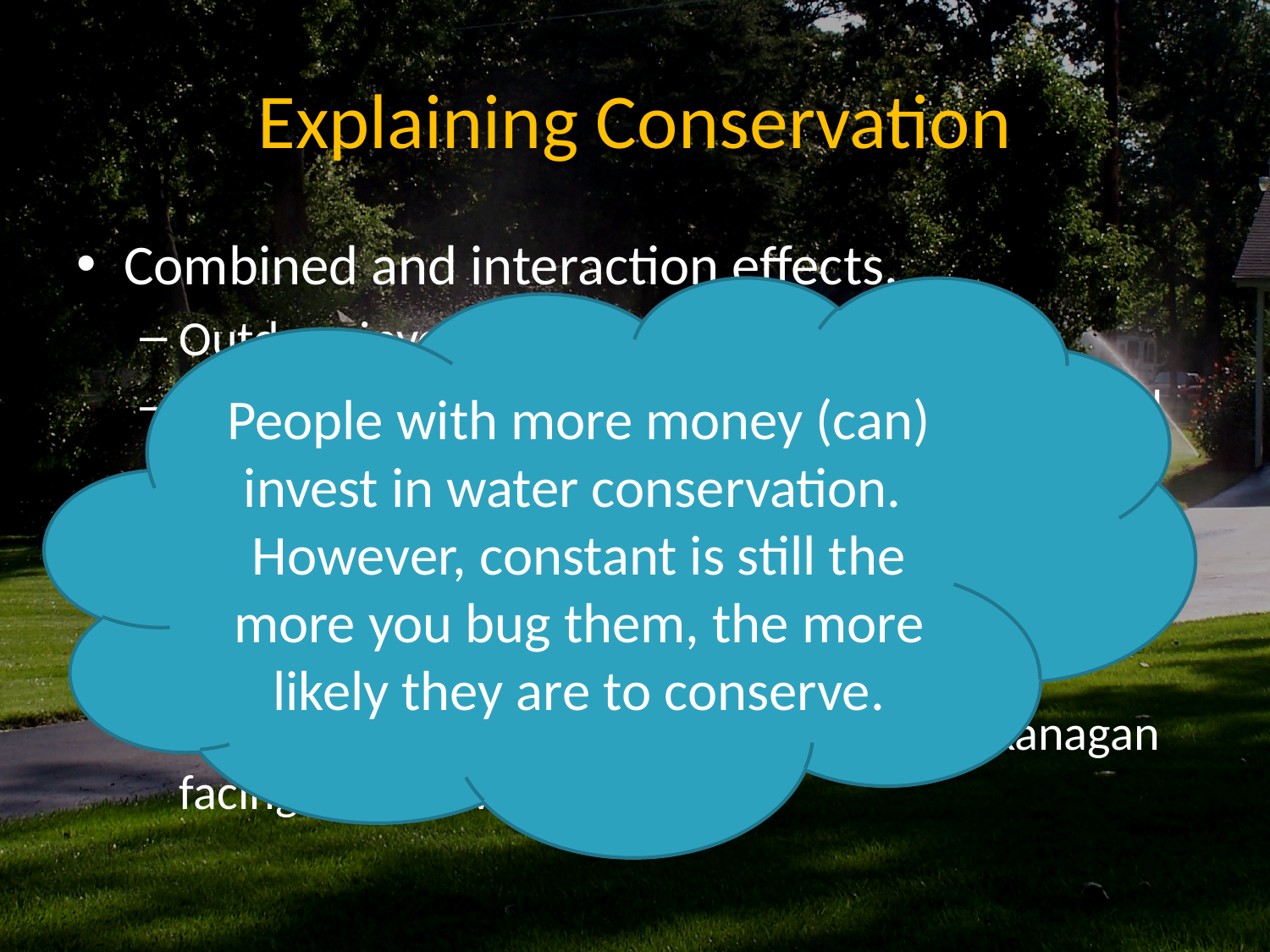

# Explaining Conservation
Combined and interaction effects.
Outdoor investments explained best (>10%)
Indoor investment: messages, pro-environmental values and income.
Outdoor investment: messages and income.
Actions: messages, water conservation values, weakly education.
Knowledge about Okanagan and belief Okanagan facing crisis never important!

People with more money (can) invest in water conservation.  However, constant is still the more you bug them, the more likely they are to conserve.